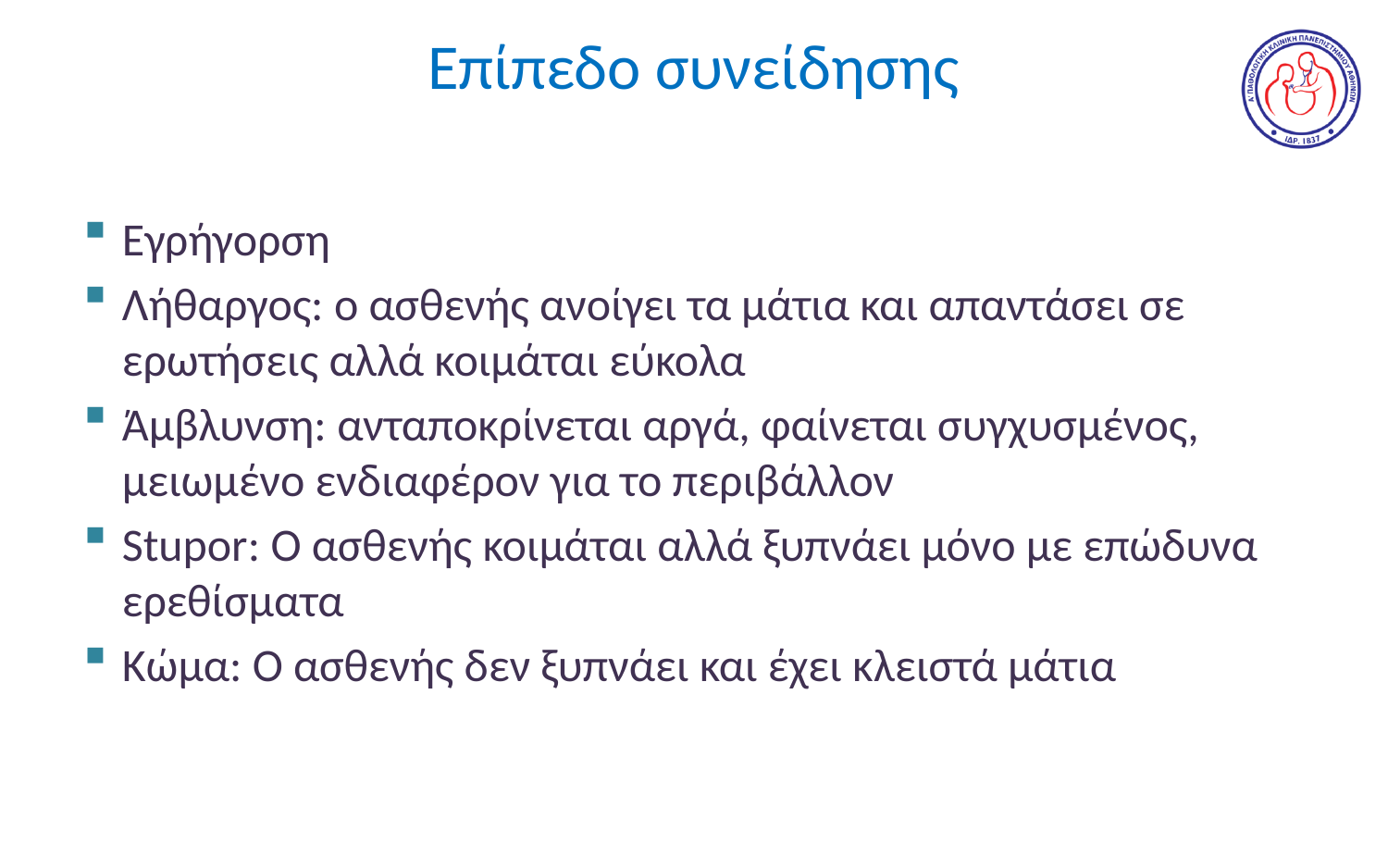

# Επίπεδο συνείδησης
Εγρήγορση
Λήθαργος: ο ασθενής ανοίγει τα μάτια και απαντάσει σε ερωτήσεις αλλά κοιμάται εύκολα
Άμβλυνση: ανταποκρίνεται αργά, φαίνεται συγχυσμένος, μειωμένο ενδιαφέρον για το περιβάλλον
Stupor: Ο ασθενής κοιμάται αλλά ξυπνάει μόνο με επώδυνα ερεθίσματα
Κώμα: Ο ασθενής δεν ξυπνάει και έχει κλειστά μάτια